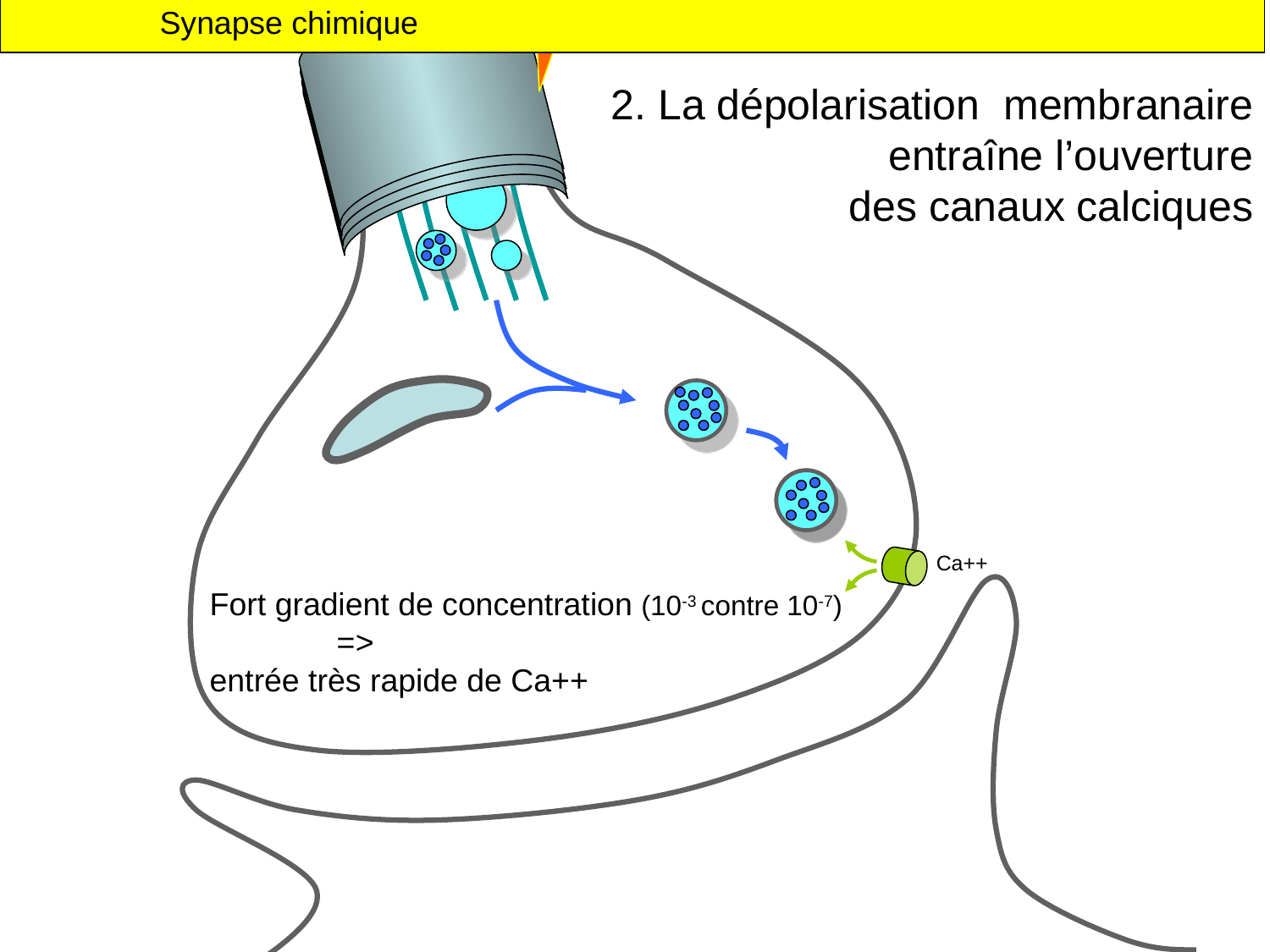

Synapse chimique

2. La dépolarisation  membranaire entraîne l’ouverture
des canaux calciques

Ca++

Fort gradient de concentration (10-3 contre 10-7)
	=>
entrée très rapide de Ca++